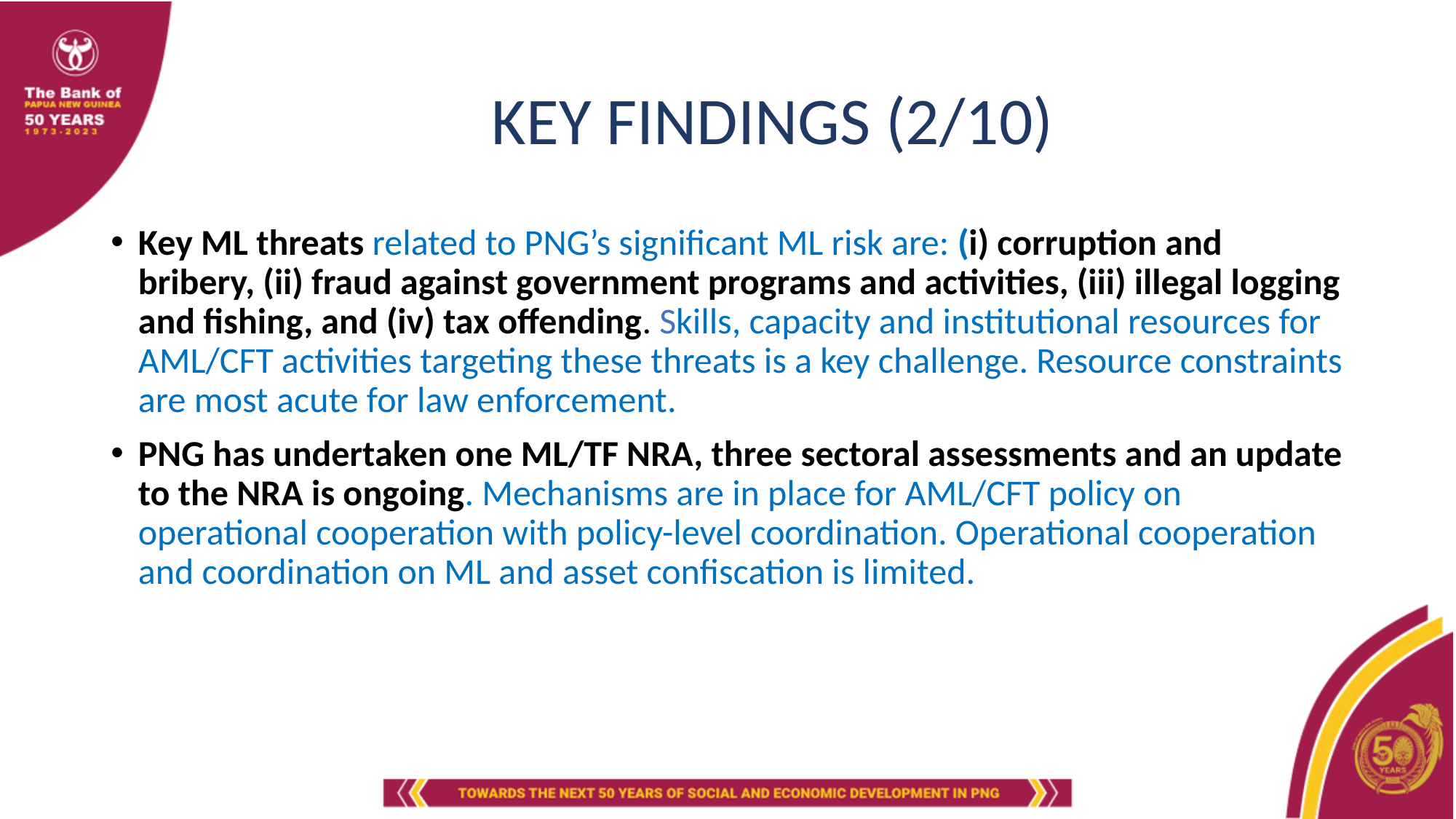

# KEY FINDINGS (2/10)
Key ML threats related to PNG’s significant ML risk are: (i) corruption and bribery, (ii) fraud against government programs and activities, (iii) illegal logging and fishing, and (iv) tax offending. Skills, capacity and institutional resources for AML/CFT activities targeting these threats is a key challenge. Resource constraints are most acute for law enforcement.
PNG has undertaken one ML/TF NRA, three sectoral assessments and an update to the NRA is ongoing. Mechanisms are in place for AML/CFT policy on operational cooperation with policy-level coordination. Operational cooperation and coordination on ML and asset confiscation is limited.